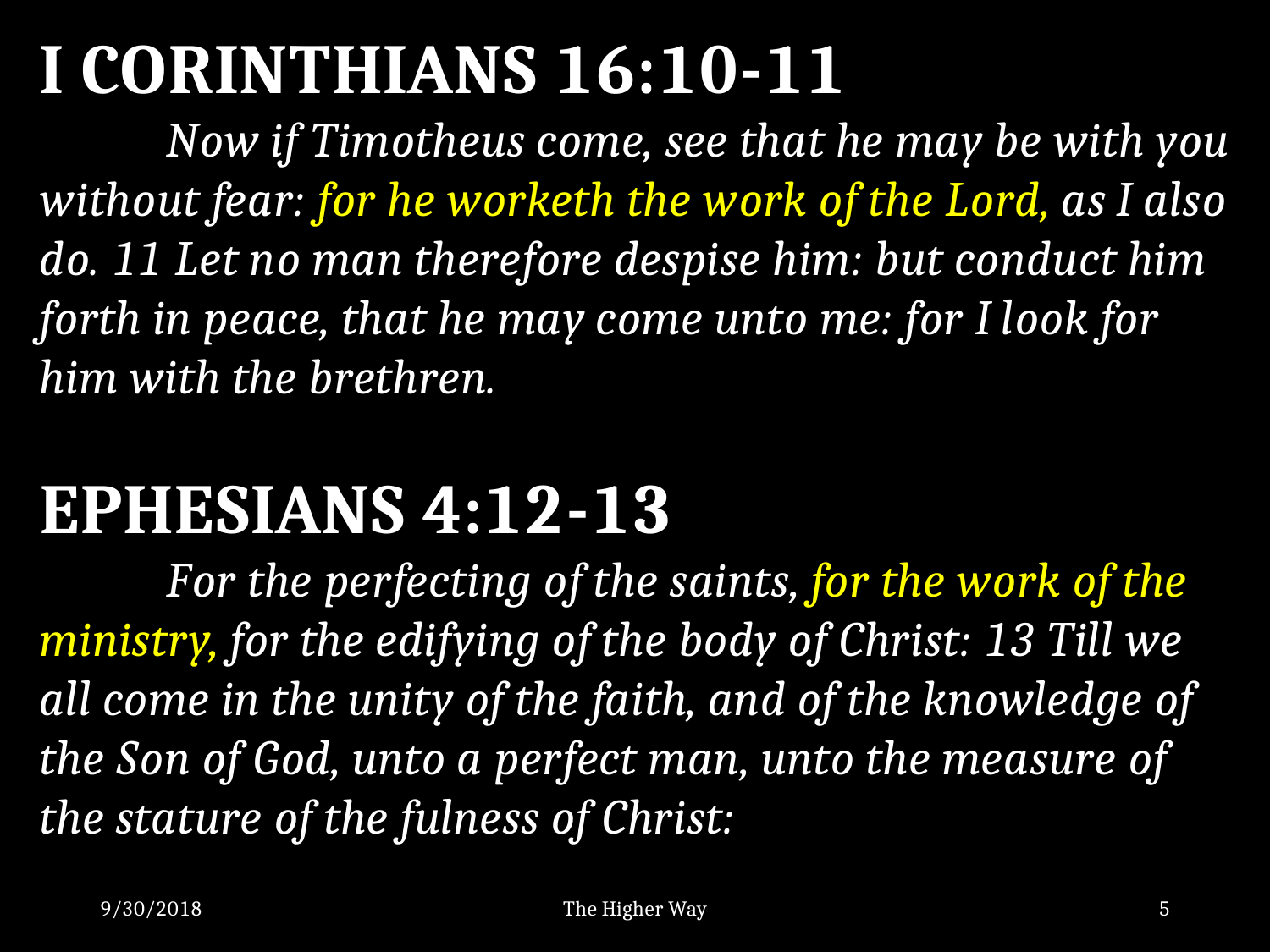

I CORINTHIANS 16:10-11
	Now if Timotheus come, see that he may be with you without fear: for he worketh the work of the Lord, as I also do. 11 Let no man therefore despise him: but conduct him forth in peace, that he may come unto me: for I look for him with the brethren.

EPHESIANS 4:12-13
	For the perfecting of the saints, for the work of the ministry, for the edifying of the body of Christ: 13 Till we all come in the unity of the faith, and of the knowledge of the Son of God, unto a perfect man, unto the measure of the stature of the fulness of Christ:
9/30/2018
The Higher Way
5